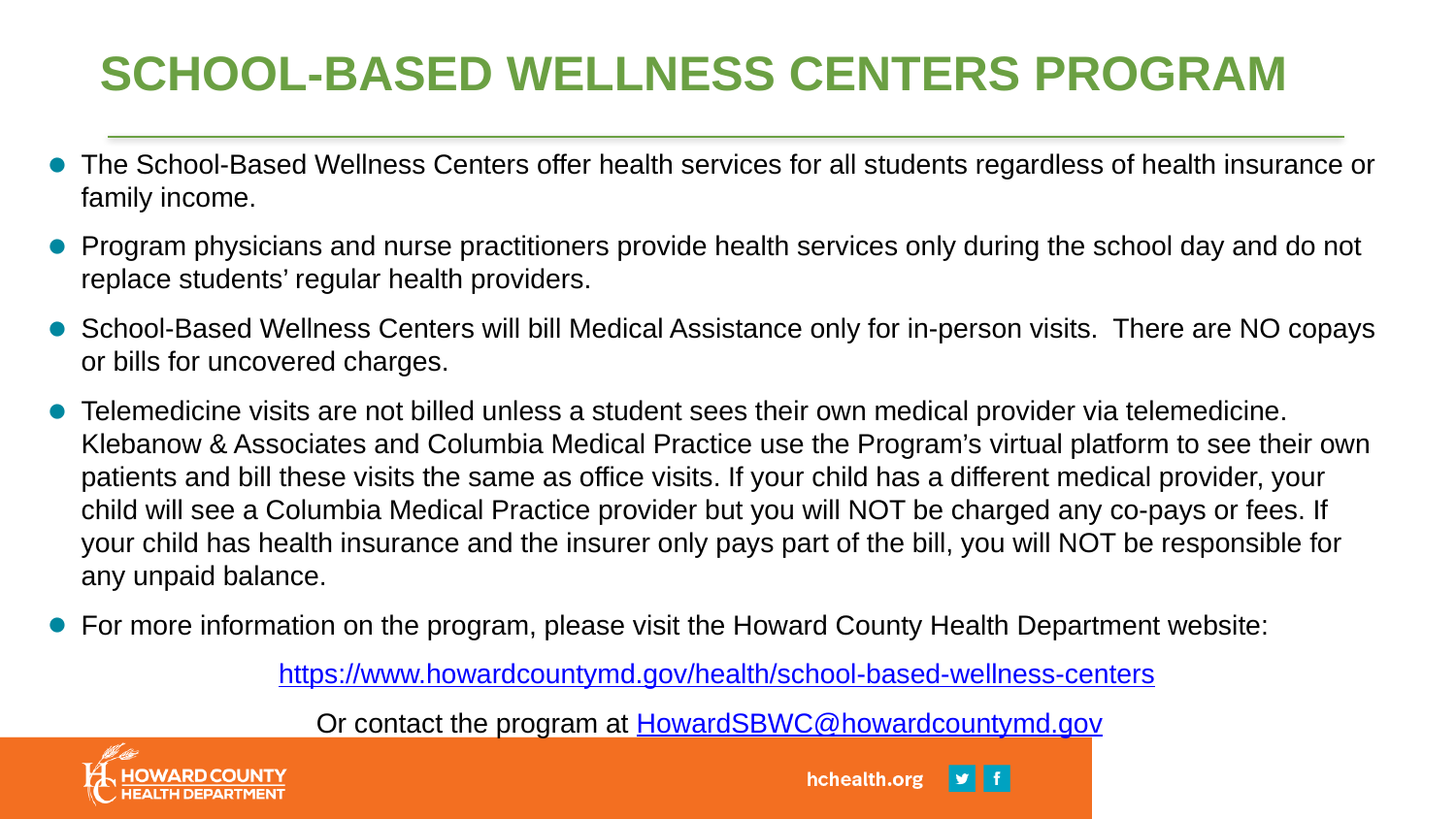

# SCHOOL-BASED WELLNESS CENTERS PROGRAM
The School-Based Wellness Centers offer health services for all students regardless of health insurance or family income.
Program physicians and nurse practitioners provide health services only during the school day and do not replace students’ regular health providers.
School-Based Wellness Centers will bill Medical Assistance only for in-person visits.  There are NO copays or bills for uncovered charges.
Telemedicine visits are not billed unless a student sees their own medical provider via telemedicine.  Klebanow & Associates and Columbia Medical Practice use the Program’s virtual platform to see their own patients and bill these visits the same as office visits. If your child has a different medical provider, your child will see a Columbia Medical Practice provider but you will NOT be charged any co-pays or fees. If your child has health insurance and the insurer only pays part of the bill, you will NOT be responsible for any unpaid balance.
For more information on the program, please visit the Howard County Health Department website:
 https://www.howardcountymd.gov/health/school-based-wellness-centers
Or contact the program at HowardSBWC@howardcountymd.gov